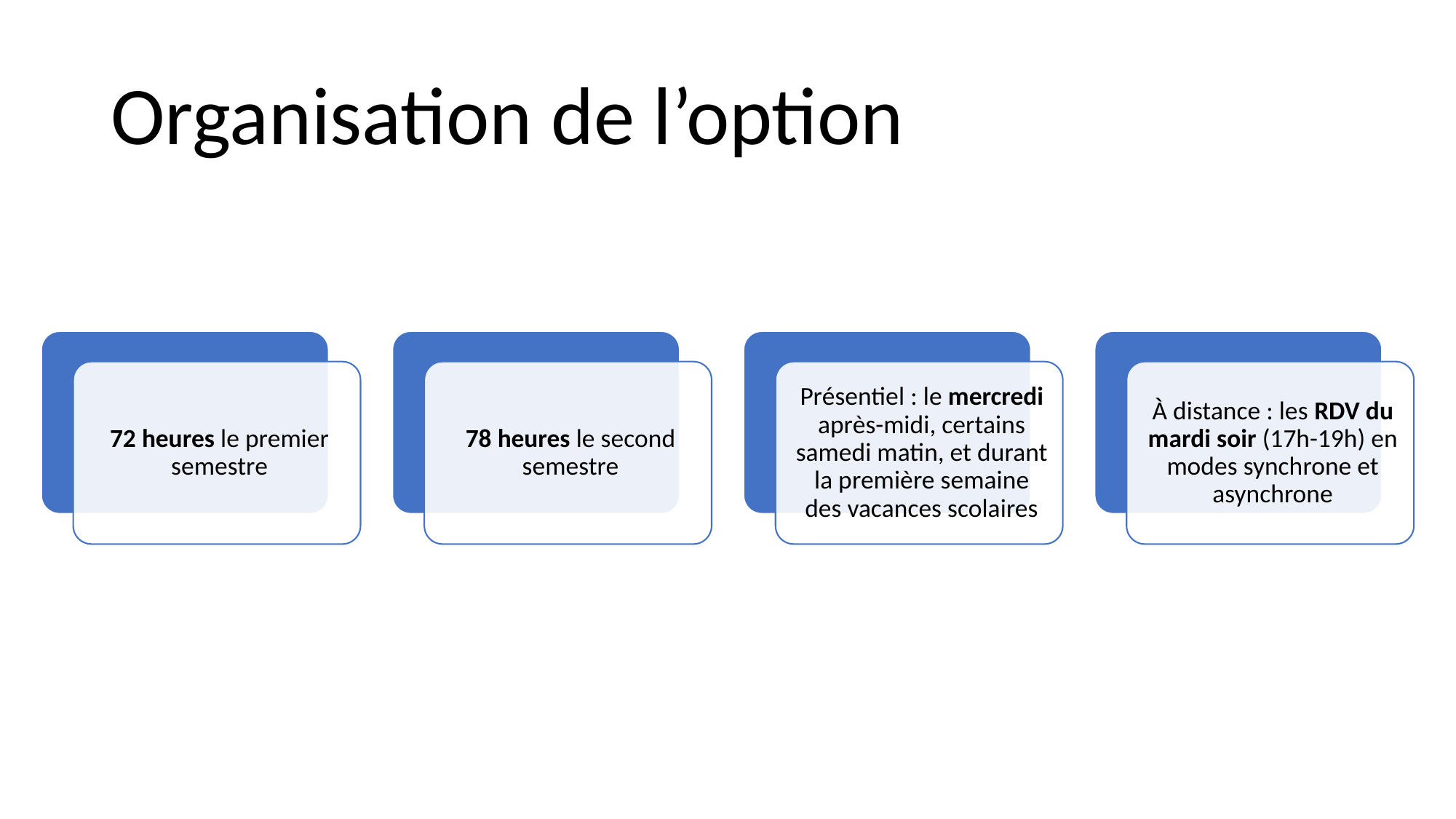

# Organisation de l’option
72 heures le premier semestre
78 heures le second semestre
Présentiel : le mercredi après-midi, certains samedi matin, et durant la première semaine des vacances scolaires
À distance : les RDV du mardi soir (17h-19h) en modes synchrone et asynchrone